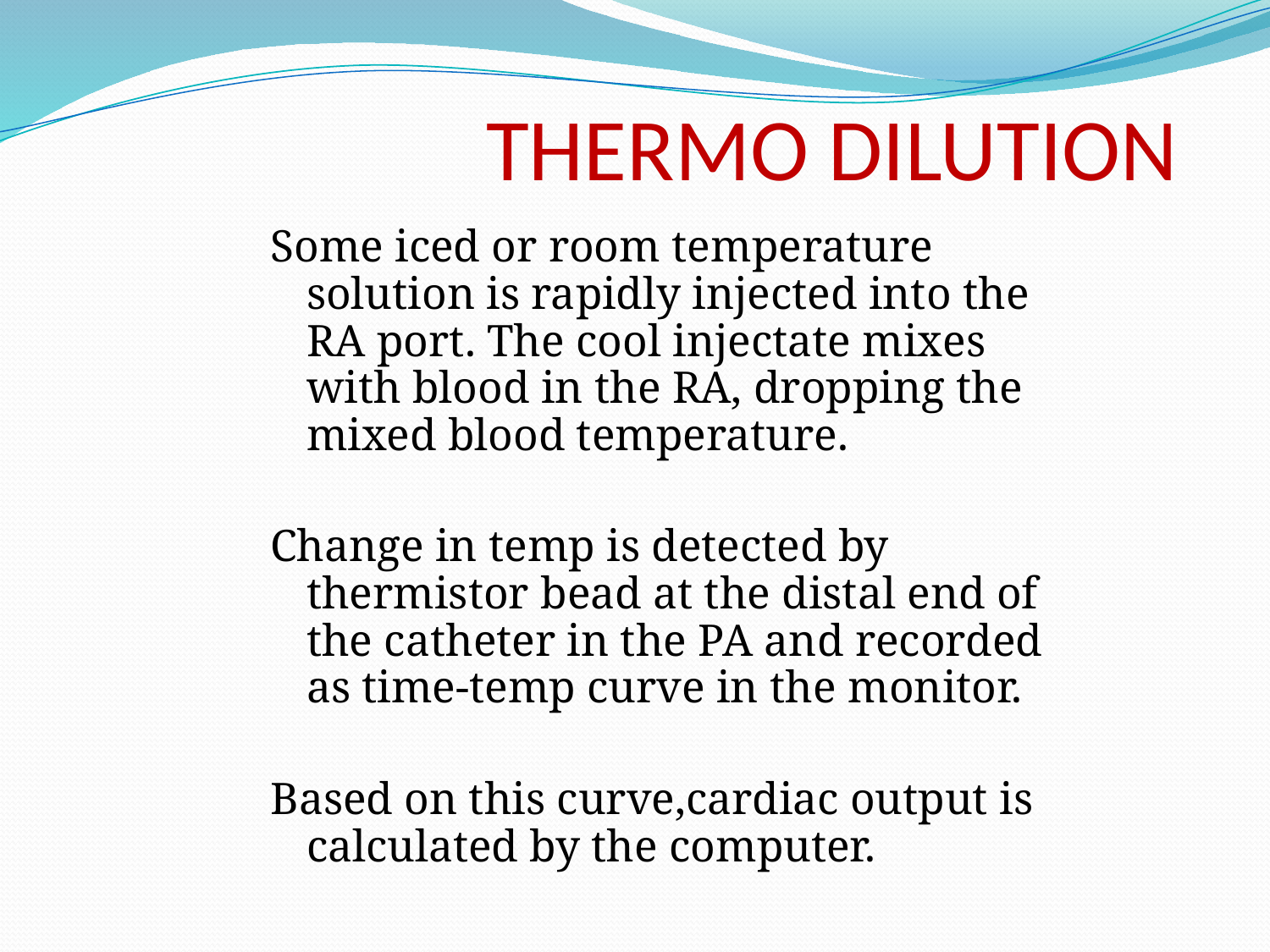

# THERMO DILUTION
Some iced or room temperature solution is rapidly injected into the RA port. The cool injectate mixes with blood in the RA, dropping the mixed blood temperature.

Change in temp is detected by thermistor bead at the distal end of the catheter in the PA and recorded as time-temp curve in the monitor.

Based on this curve,cardiac output is calculated by the computer.